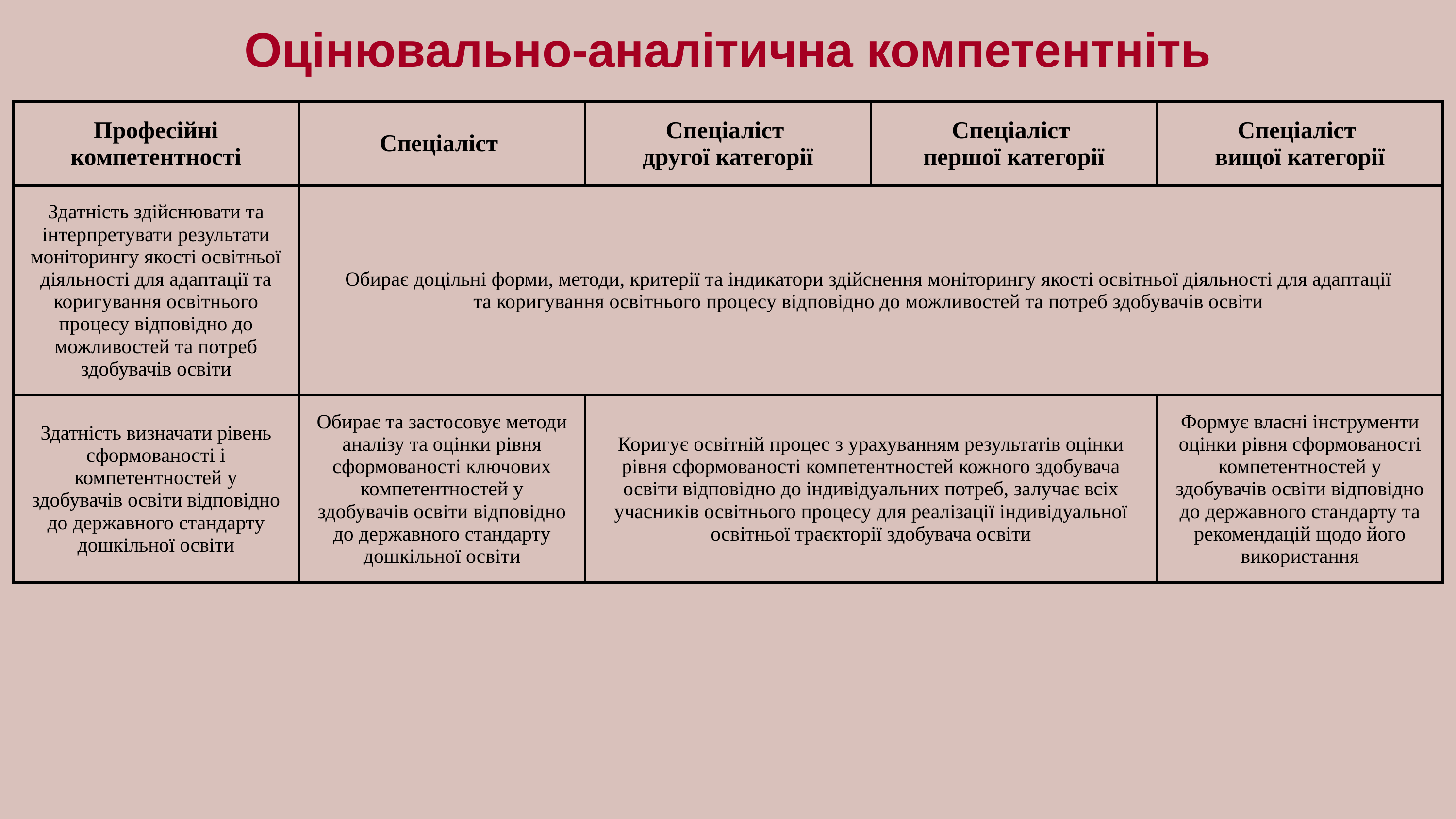

Оцінювально-аналітична компетентніть
| Професійні компетентності | Спеціаліст | Спеціаліст другої категорії | Спеціаліст першої категорії | Спеціаліст вищої категорії |
| --- | --- | --- | --- | --- |
| Здатність здійснювати та інтерпретувати результати моніторингу якості освітньої діяльності для адаптації та коригування освітнього процесу відповідно до можливостей та потреб здобувачів освіти | Обирає доцільні форми, методи, критерії та індикатори здійснення моніторингу якості освітньої діяльності для адаптації та коригування освітнього процесу відповідно до можливостей та потреб здобувачів освіти |  |  |  |
| Здатність визначати рівень сформованості і компетентностей у здобувачів освіти відповідно до державного стандарту дошкільної освіти | Обирає та застосовує методи аналізу та оцінки рівня сформованості ключових компетентностей у здобувачів освіти відповідно до державного стандарту дошкільної освіти | Коригує освітній процес з урахуванням результатів оцінки рівня сформованості компетентностей кожного здобувача освіти відповідно до індивідуальних потреб, залучає всіх учасників освітнього процесу для реалізації індивідуальної освітньої траєкторії здобувача освіти |  | Формує власні інструменти оцінки рівня сформованості компетентностей у здобувачів освіти відповідно до державного стандарту та рекомендацій щодо його використання |